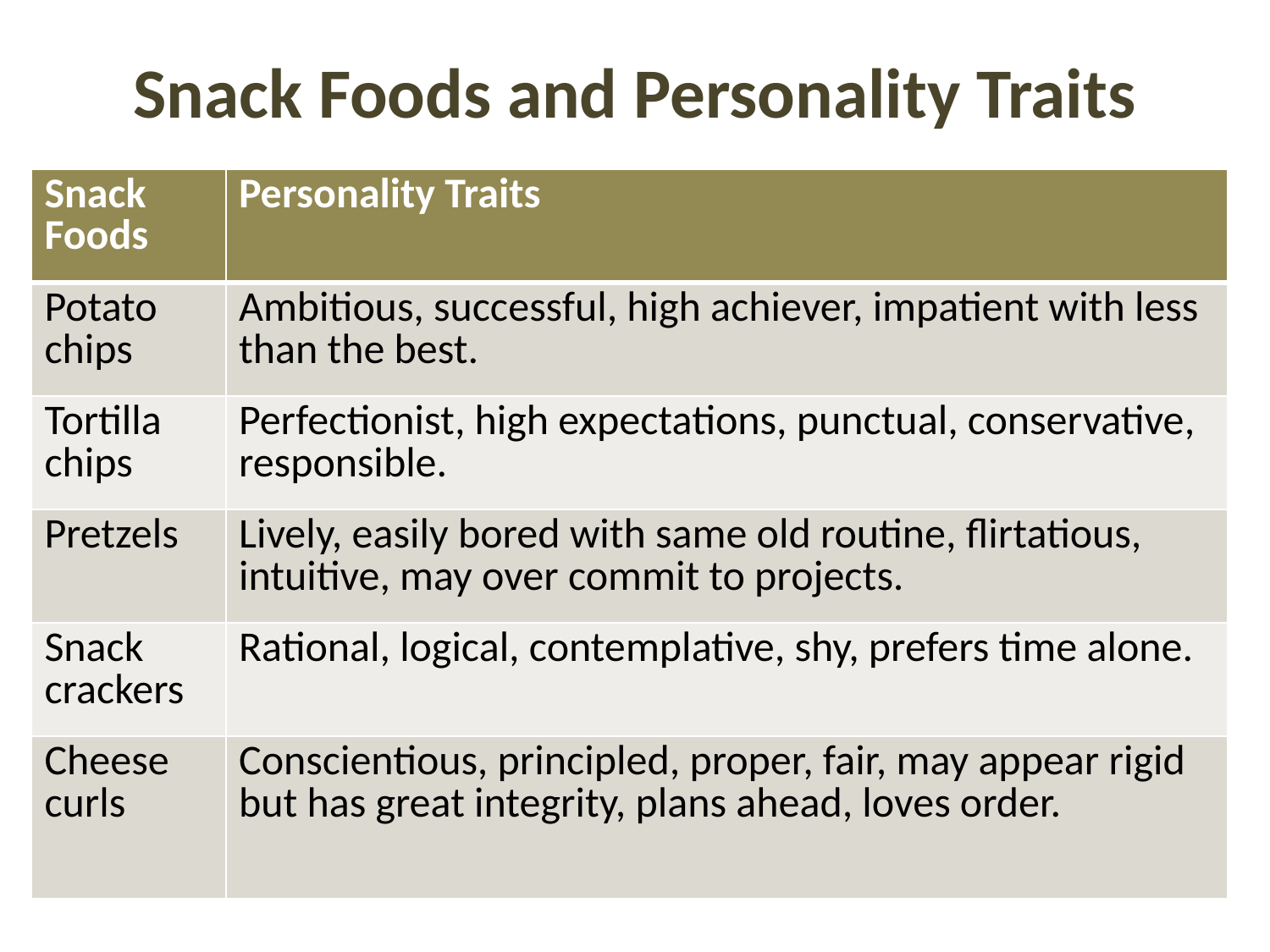

# Snack Foods and Personality Traits
| Snack Foods | Personality Traits |
| --- | --- |
| Potato chips | Ambitious, successful, high achiever, impatient with less than the best. |
| Tortilla chips | Perfectionist, high expectations, punctual, conservative, responsible. |
| Pretzels | Lively, easily bored with same old routine, flirtatious, intuitive, may over commit to projects. |
| Snack crackers | Rational, logical, contemplative, shy, prefers time alone. |
| Cheese curls | Conscientious, principled, proper, fair, may appear rigid but has great integrity, plans ahead, loves order. |